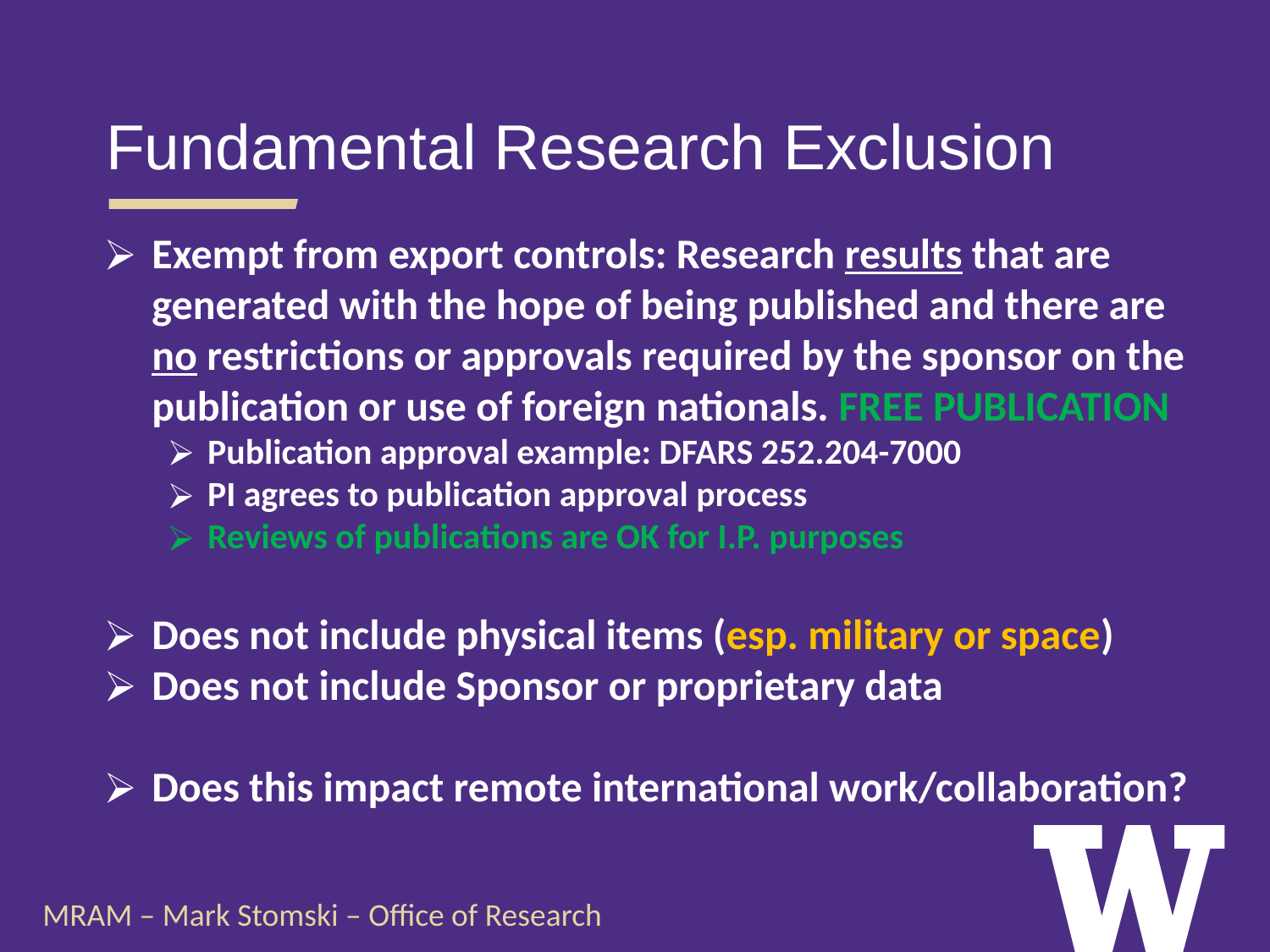

Fundamental Research Exclusion
Exempt from export controls: Research results that are generated with the hope of being published and there are no restrictions or approvals required by the sponsor on the publication or use of foreign nationals. FREE PUBLICATION
Publication approval example: DFARS 252.204-7000
PI agrees to publication approval process
Reviews of publications are OK for I.P. purposes

Does not include physical items (esp. military or space)
Does not include Sponsor or proprietary data

Does this impact remote international work/collaboration?

MRAM – Mark Stomski – Office of Research